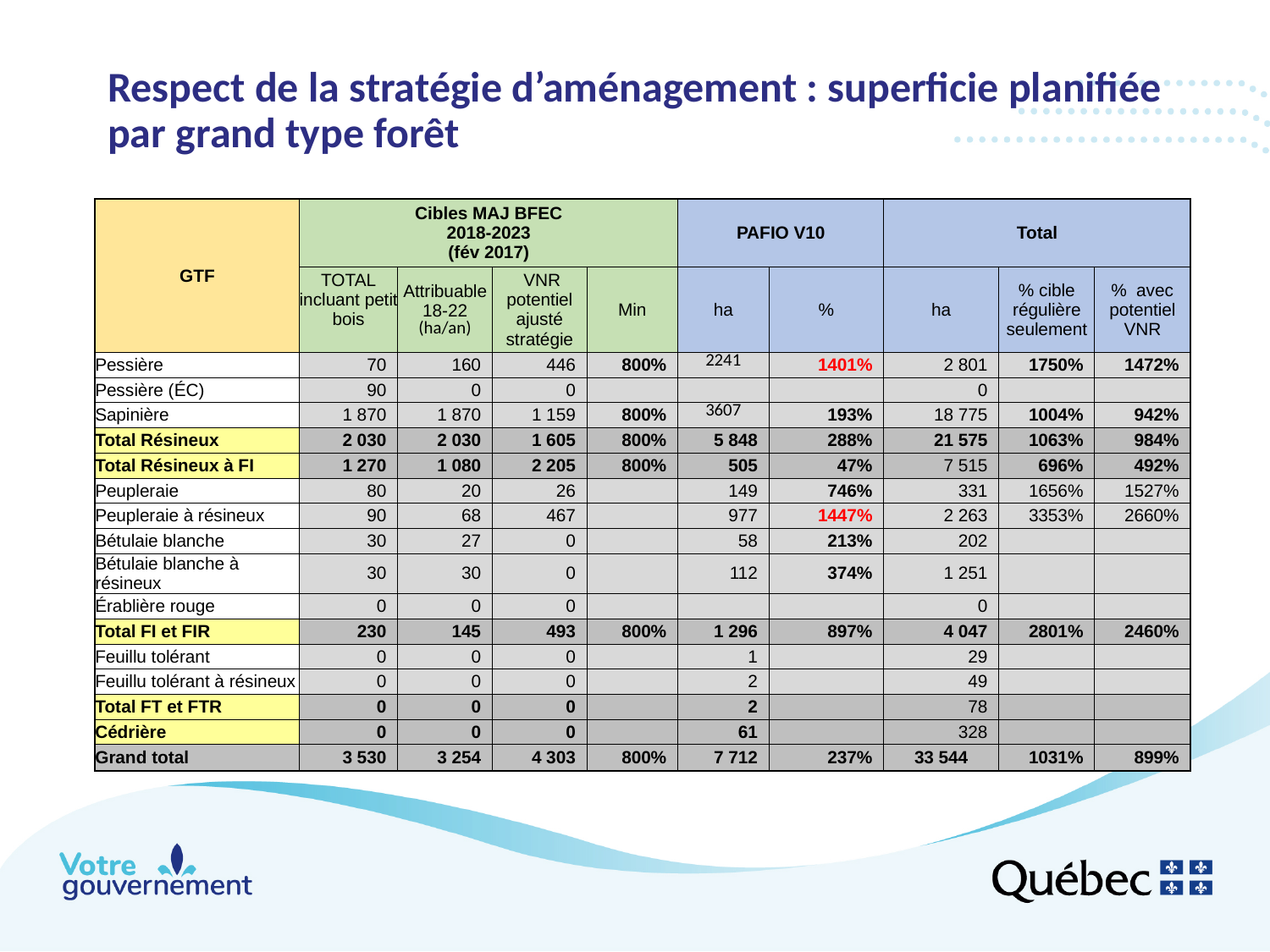

Respect de la stratégie d’aménagement : superficie planifiée par grand type forêt
| GTF | Cibles MAJ BFEC 2018-2023 (fév 2017) |  |  |  | PAFIO V10 |  | Total |  |  |
| --- | --- | --- | --- | --- | --- | --- | --- | --- | --- |
|  | TOTAL incluant petit bois | Attribuable 18-22 (ha/an) | VNR potentiel ajusté stratégie | Min | ha | % | ha | % cible régulière seulement | % avec potentiel VNR |
| Pessière | 70 | 160 | 446 | 800% | 2241 | 1401% | 2 801 | 1750% | 1472% |
| Pessière (ÉC) | 90 | 0 | 0 |  |  |  | 0 |  |  |
| Sapinière | 1 870 | 1 870 | 1 159 | 800% | 3607 | 193% | 18 775 | 1004% | 942% |
| Total Résineux | 2 030 | 2 030 | 1 605 | 800% | 5 848 | 288% | 21 575 | 1063% | 984% |
| Total Résineux à FI | 1 270 | 1 080 | 2 205 | 800% | 505 | 47% | 7 515 | 696% | 492% |
| Peupleraie | 80 | 20 | 26 |  | 149 | 746% | 331 | 1656% | 1527% |
| Peupleraie à résineux | 90 | 68 | 467 |  | 977 | 1447% | 2 263 | 3353% | 2660% |
| Bétulaie blanche | 30 | 27 | 0 |  | 58 | 213% | 202 |  |  |
| Bétulaie blanche à résineux | 30 | 30 | 0 |  | 112 | 374% | 1 251 |  |  |
| Érablière rouge | 0 | 0 | 0 |  |  |  | 0 |  |  |
| Total FI et FIR | 230 | 145 | 493 | 800% | 1 296 | 897% | 4 047 | 2801% | 2460% |
| Feuillu tolérant | 0 | 0 | 0 |  | 1 |  | 29 |  |  |
| Feuillu tolérant à résineux | 0 | 0 | 0 |  | 2 |  | 49 |  |  |
| Total FT et FTR | 0 | 0 | 0 |  | 2 |  | 78 |  |  |
| Cédrière | 0 | 0 | 0 |  | 61 |  | 328 |  |  |
| Grand total | 3 530 | 3 254 | 4 303 | 800% | 7 712 | 237% | 33 544 | 1031% | 899% |